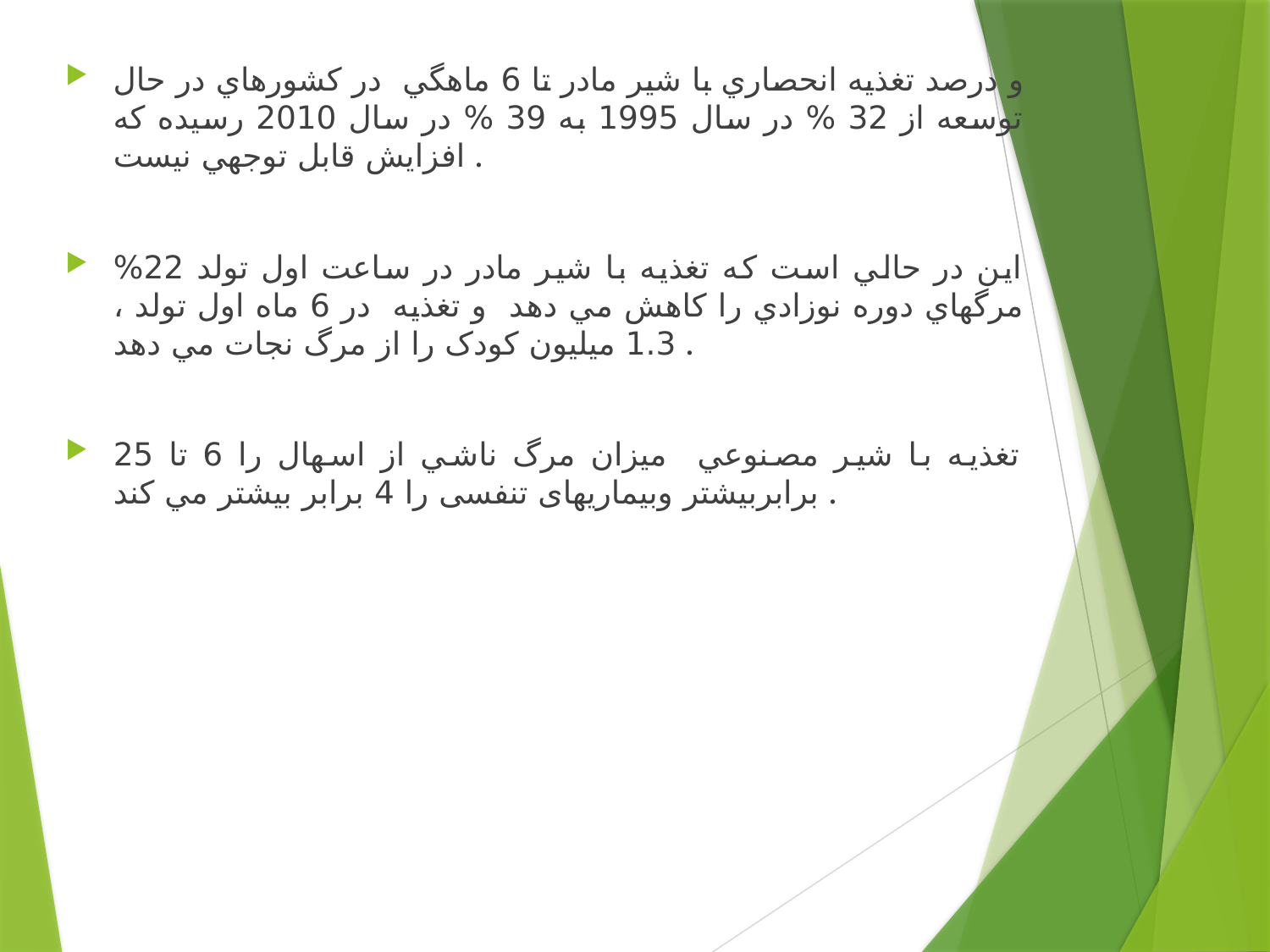

و درصد تغذيه انحصاري با شير مادر تا 6 ماهگي  در کشورهاي در حال توسعه از 32 % در سال 1995 به 39 % در سال 2010 رسيده که افزايش قابل توجهي نيست .

اين در حالي است که تغذيه با شير مادر در ساعت اول تولد 22% مرگهاي دوره نوزادي را کاهش مي دهد  و تغذيه  در 6 ماه اول تولد ، 1.3 ميليون کودک را از مرگ نجات مي دهد .

تغذيه با شير مصنوعي  ميزان مرگ ناشي از اسهال را 6 تا 25 برابربيشتر وبیماریهای تنفسی را 4 برابر بيشتر مي کند .